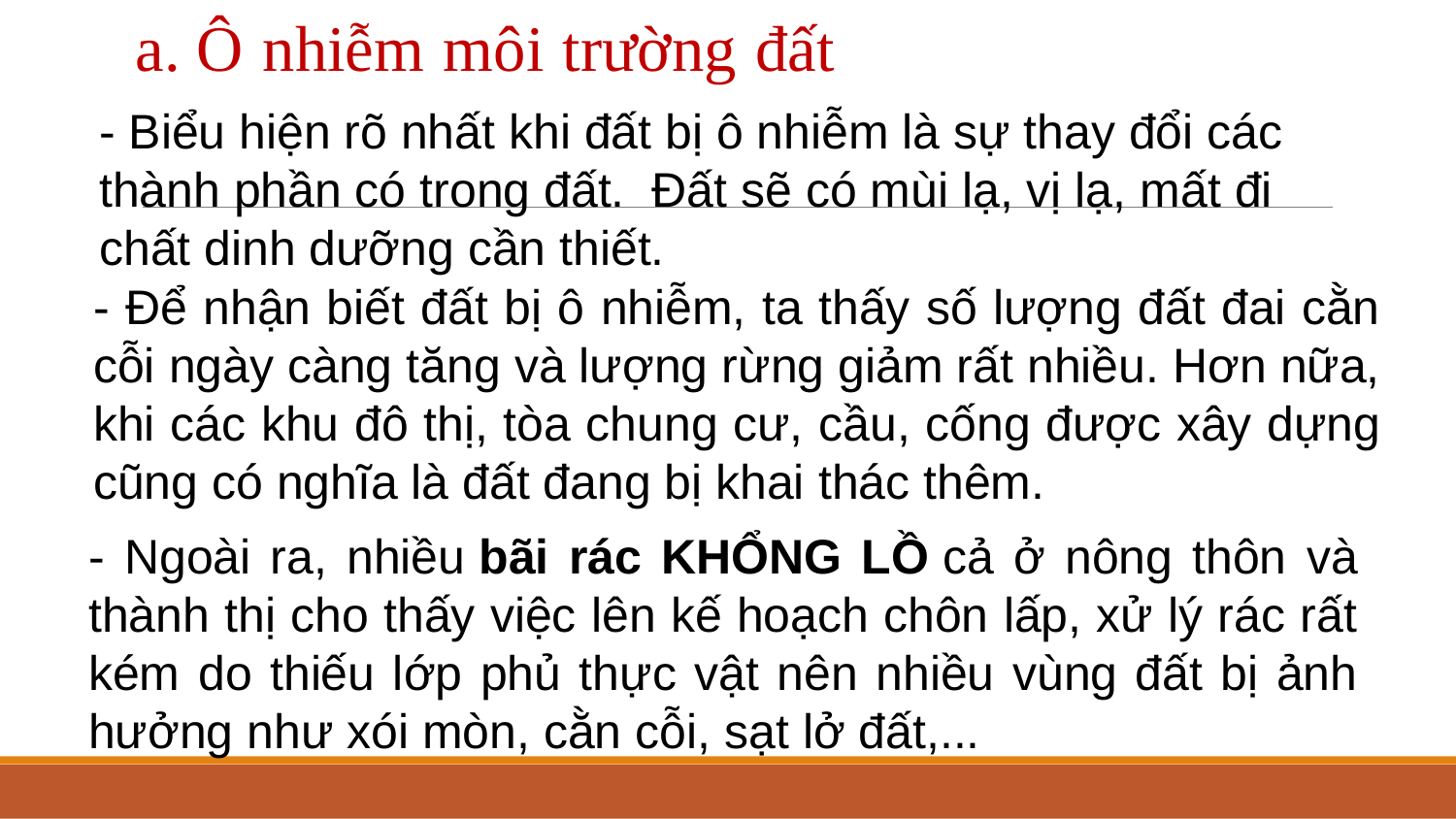

a. Ô nhiễm môi trường đất
- Biểu hiện rõ nhất khi đất bị ô nhiễm là sự thay đổi các thành phần có trong đất.  Đất sẽ có mùi lạ, vị lạ, mất đi chất dinh dưỡng cần thiết.
- Để nhận biết đất bị ô nhiễm, ta thấy số lượng đất đai cằn cỗi ngày càng tăng và lượng rừng giảm rất nhiều. Hơn nữa, khi các khu đô thị, tòa chung cư, cầu, cống được xây dựng cũng có nghĩa là đất đang bị khai thác thêm.
- Ngoài ra, nhiều bãi rác KHỔNG LỒ cả ở nông thôn và thành thị cho thấy việc lên kế hoạch chôn lấp, xử lý rác rất kém do thiếu lớp phủ thực vật nên nhiều vùng đất bị ảnh hưởng như xói mòn, cằn cỗi, sạt lở đất,...